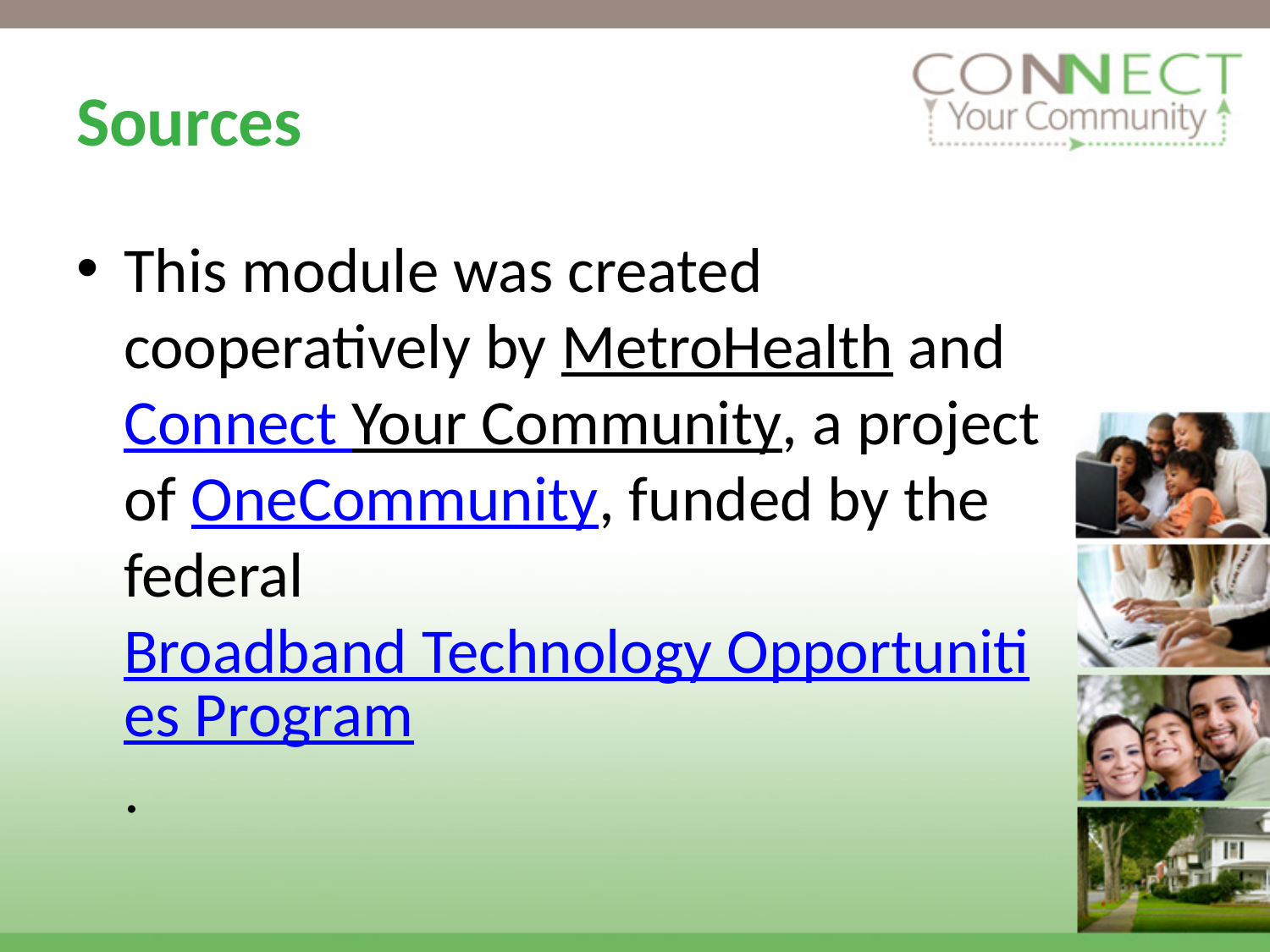

# Sources
This module was created cooperatively by MetroHealth and Connect Your Community, a project of OneCommunity, funded by the federal Broadband Technology Opportunities Program.